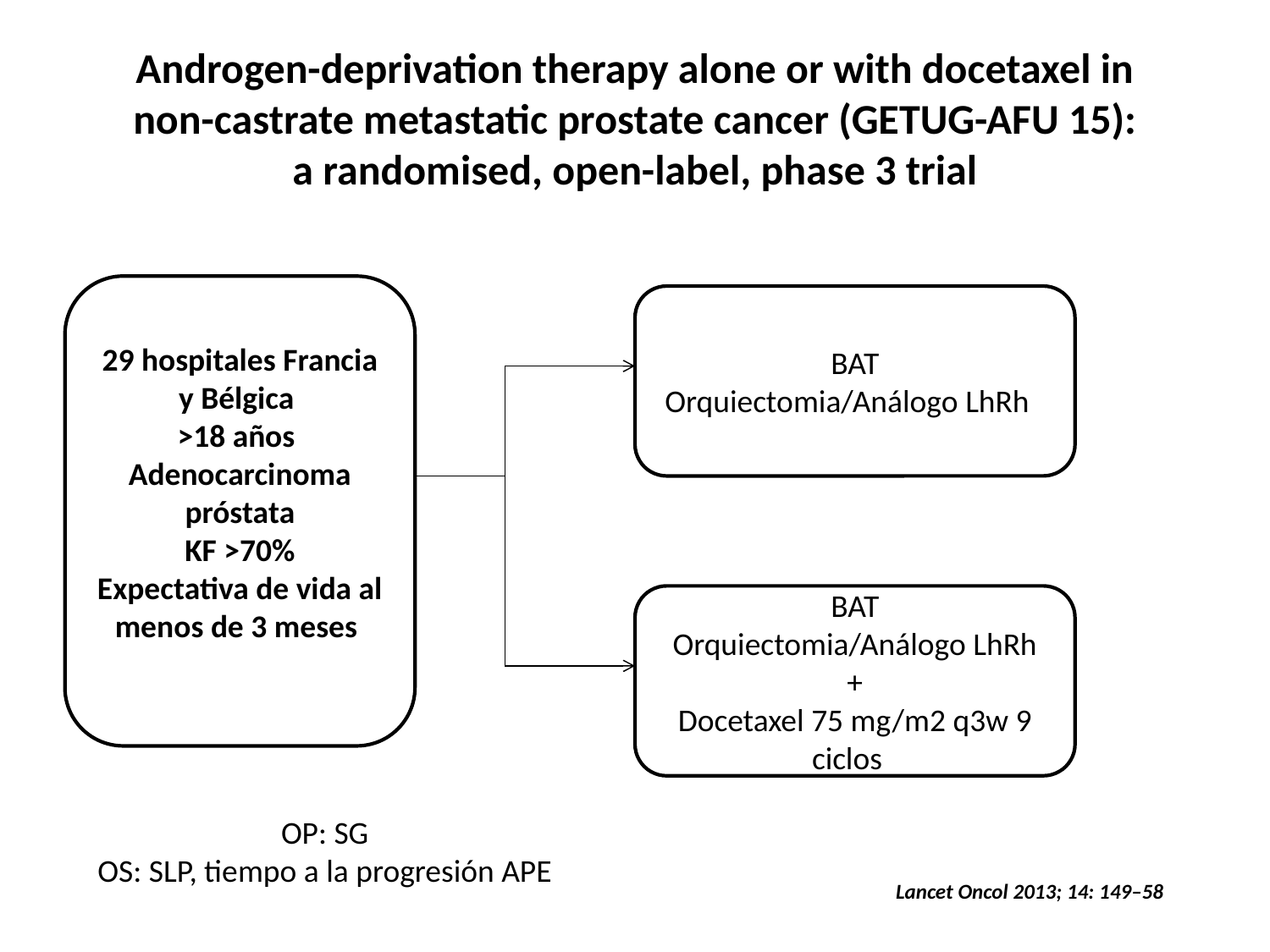

# Androgen-deprivation therapy alone or with docetaxel in non-castrate metastatic prostate cancer (GETUG-AFU 15): a randomised, open-label, phase 3 trial
29 hospitales Francia y Bélgica
>18 años
Adenocarcinoma próstata
KF >70%
Expectativa de vida al menos de 3 meses

BAT
Orquiectomia/Análogo LhRhT
BAT
Orquiectomia/Análogo LhRh
+
Docetaxel 75 mg/m2 q3w 9 ciclosT
OP: SG
OS: SLP, tiempo a la progresión APE
Lancet Oncol 2013; 14: 149–58